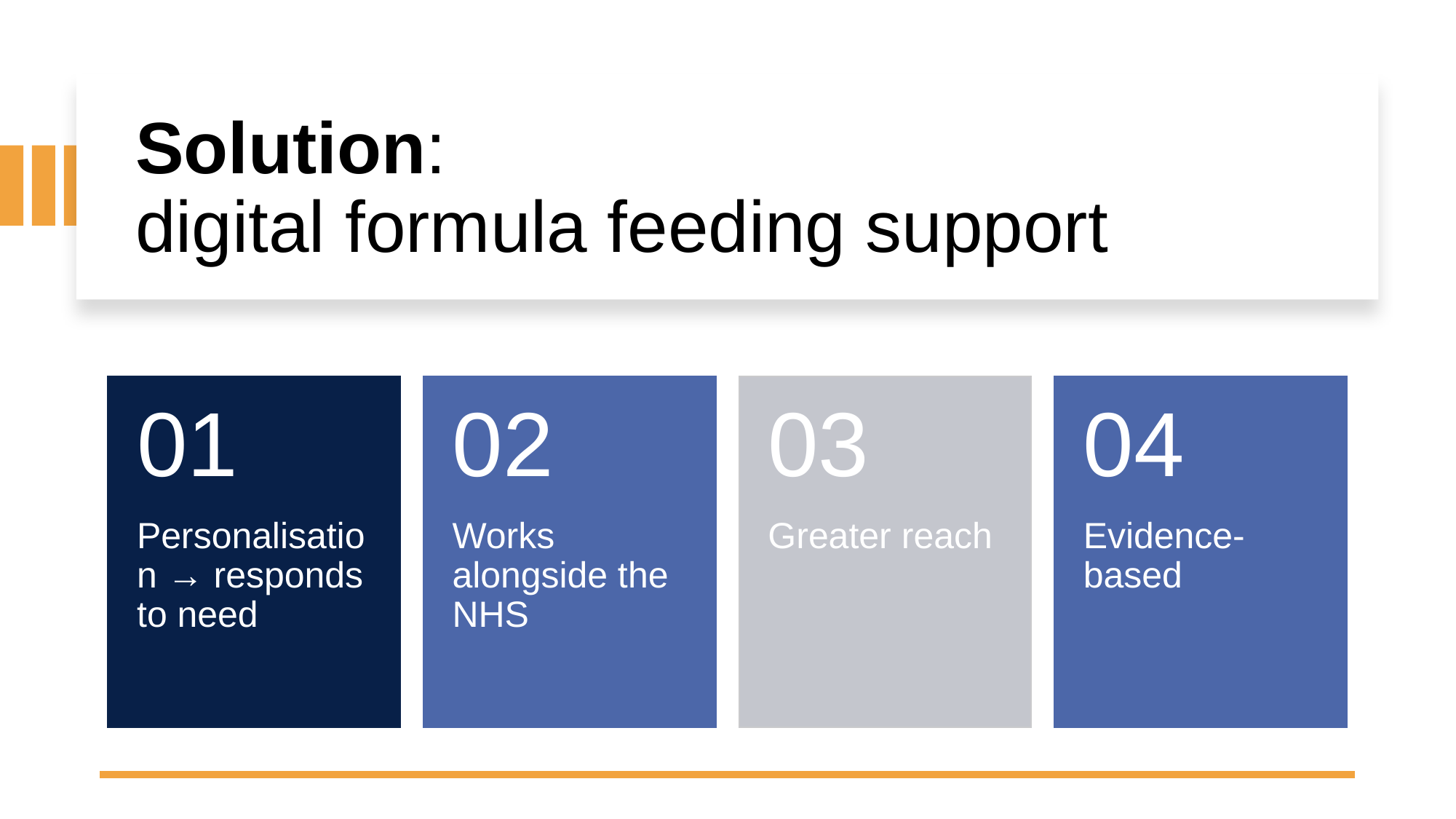

# Solution: digital formula feeding support

Personalisation → responds to need

01
Works alongside the NHS
02
Greater reach
03
Evidence-based
04